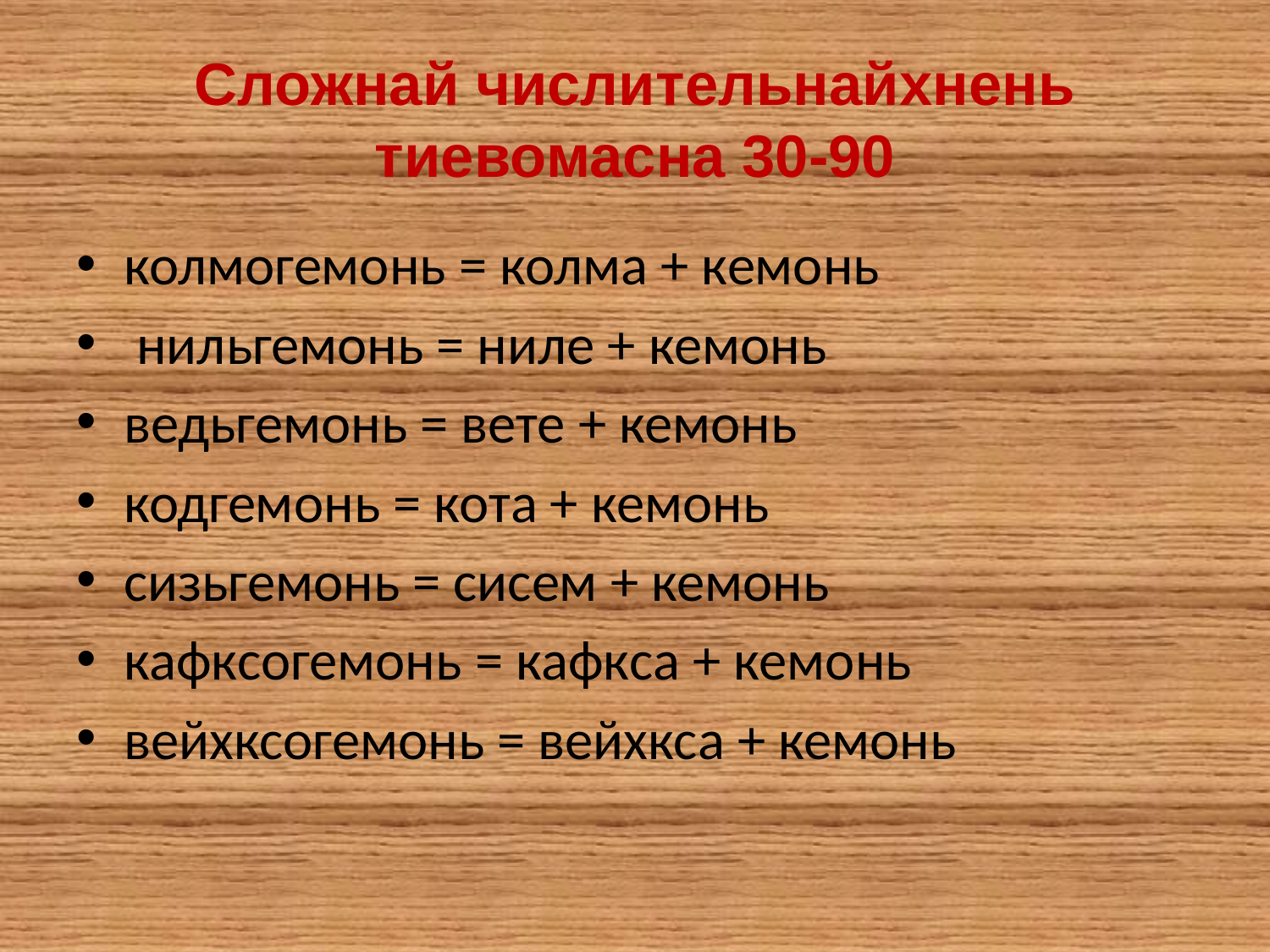

# Сложнай числительнайхнень тиевомасна 30-90
колмогемонь = колма + кемонь
 нильгемонь = ниле + кемонь
ведьгемонь = вете + кемонь
кодгемонь = кота + кемонь
сизьгемонь = сисем + кемонь
кафксогемонь = кафкса + кемонь
вейхксогемонь = вейхкса + кемонь